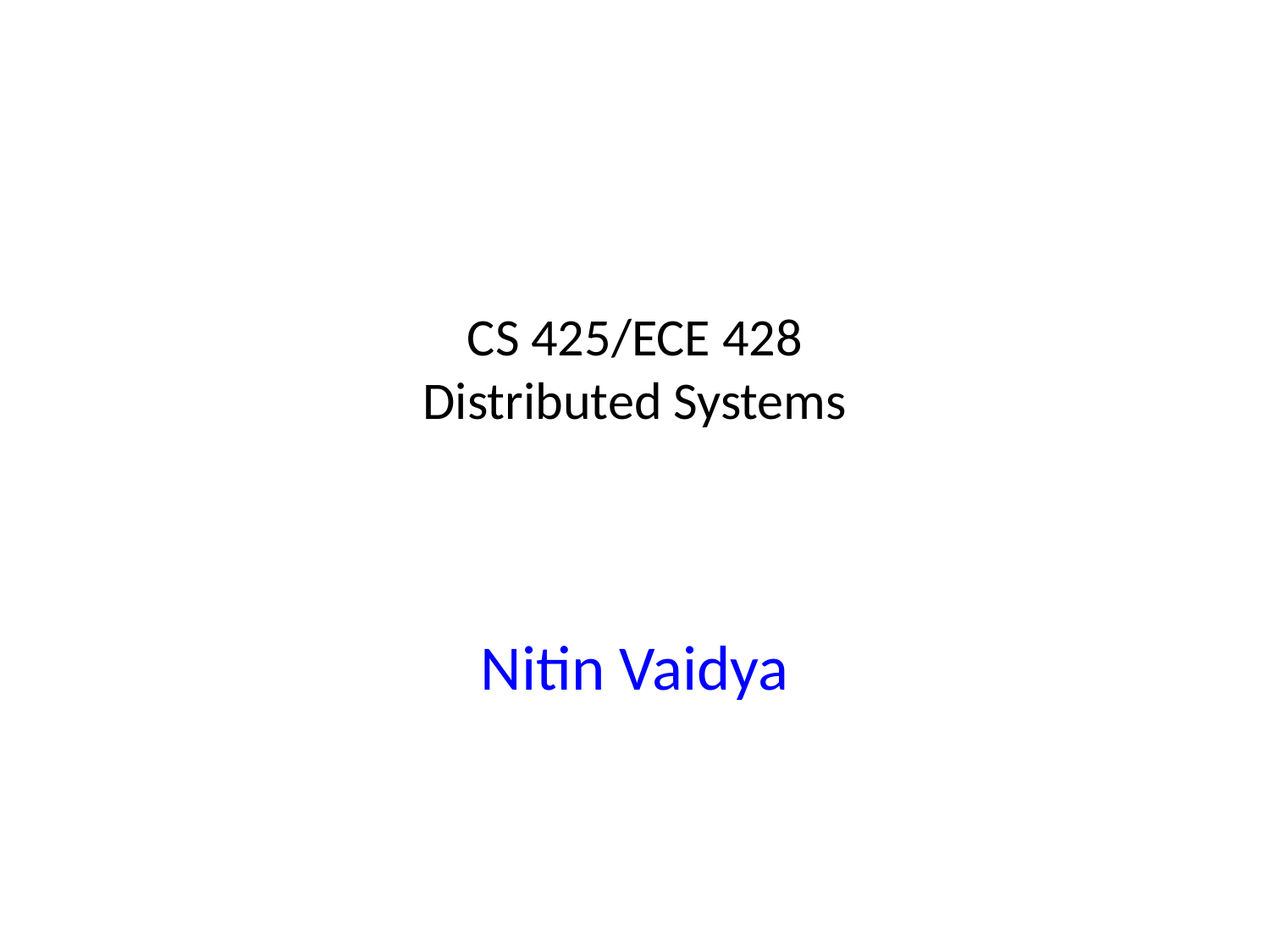

# CS 425/ECE 428 Distributed Systems

Nitin Vaidya